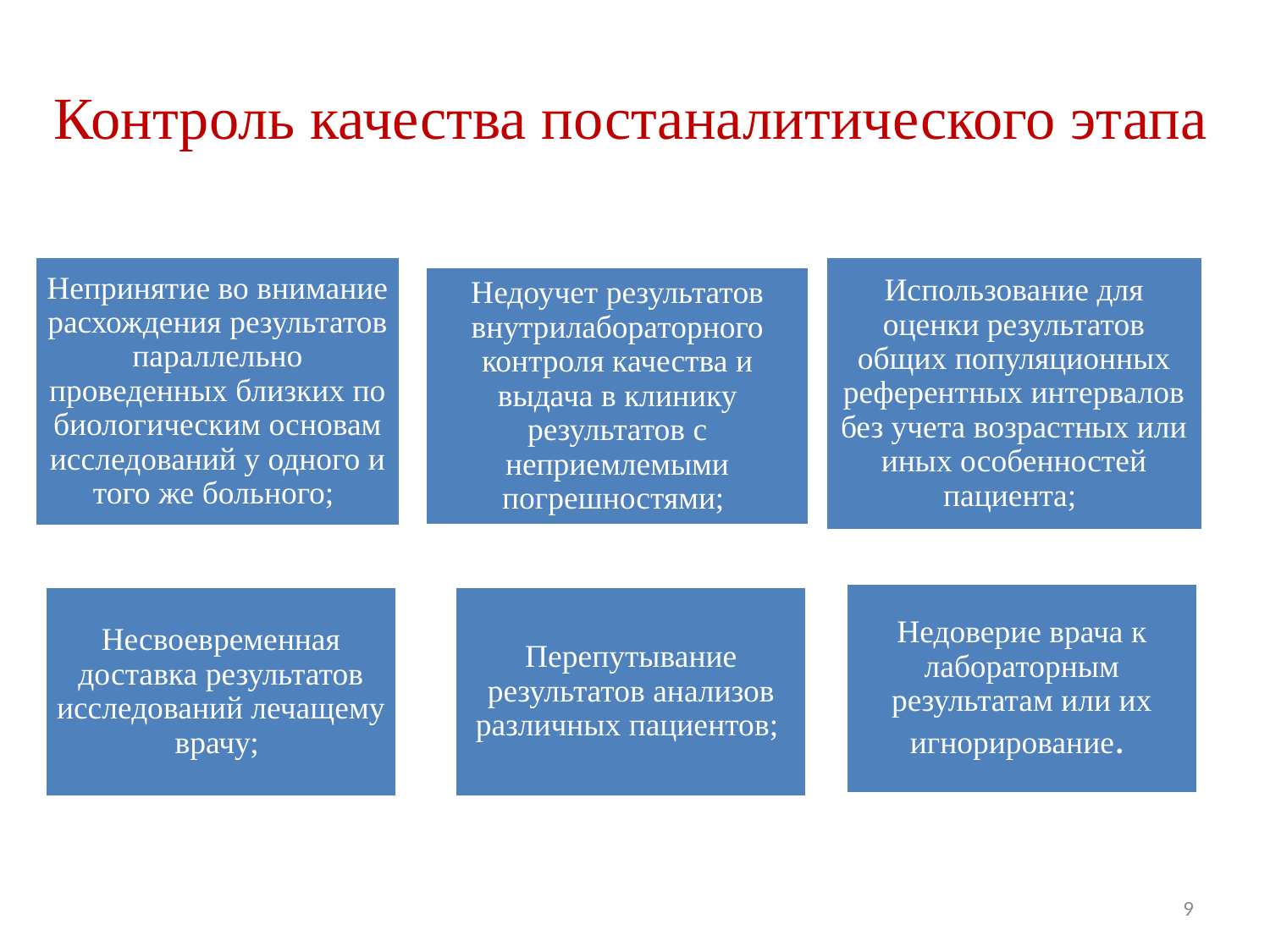

# Контроль качества постаналитического этапа
Непринятие во внимание расхождения результатов параллельно проведенных близких по биологическим основам исследований у одного и того же больного;
Недоучет результатов внутрилабораторного контроля качества и выдача в клинику результатов с неприемлемыми погрешностями;
Перепутывание результатов анализов различных пациентов;
Использование для оценки результатов общих популяционных референтных интервалов без учета возрастных или иных особенностей пациента;
Несвоевременная доставка результатов исследований лечащему врачу;
Недоверие врача к лабораторным результатам или их игнорирование.
9